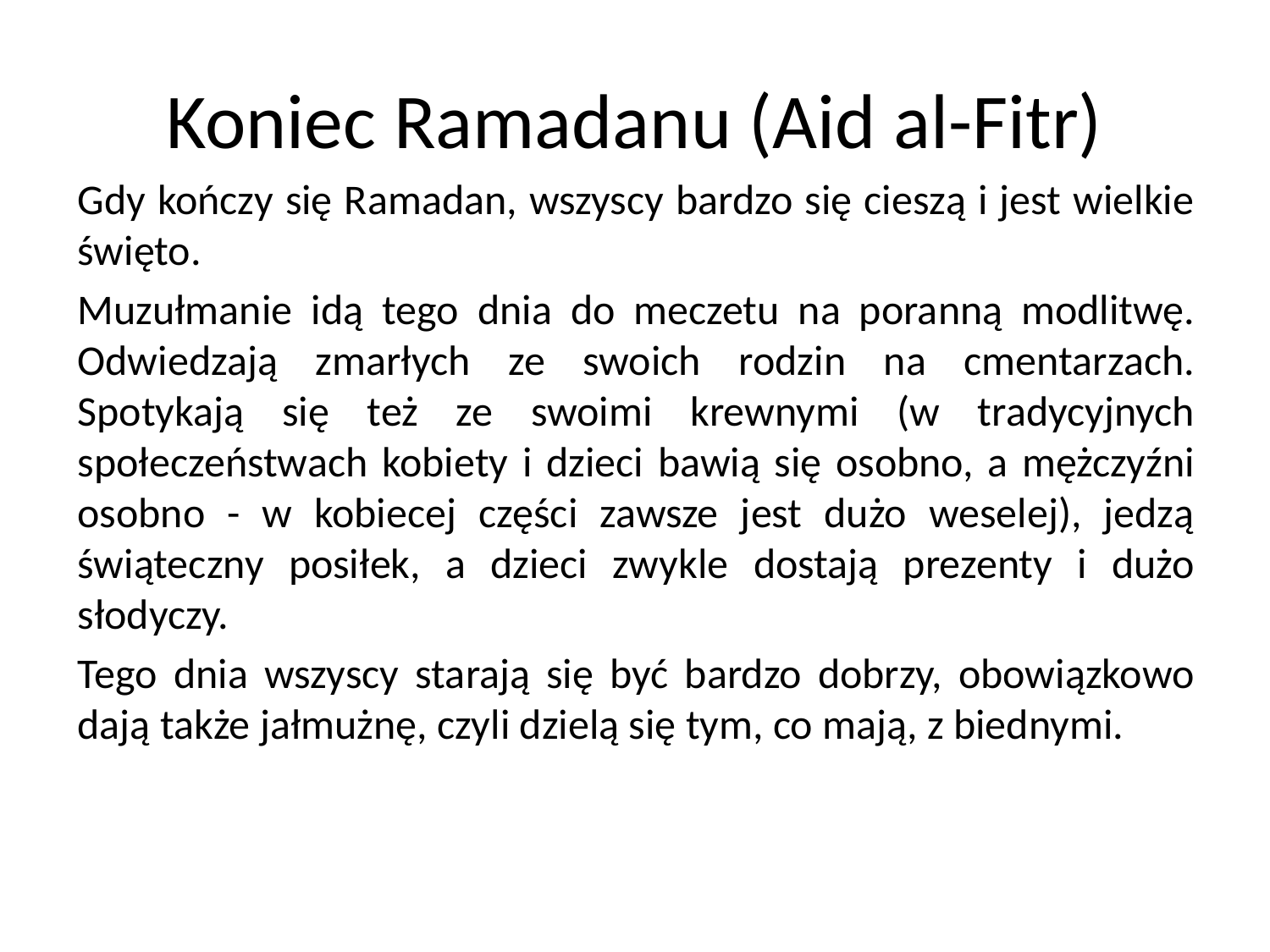

# Koniec Ramadanu (Aid al-Fitr)
Gdy kończy się Ramadan, wszyscy bardzo się cieszą i jest wielkie święto.
Muzułmanie idą tego dnia do meczetu na poranną modlitwę. Odwiedzają zmarłych ze swoich rodzin na cmentarzach. Spotykają się też ze swoimi krewnymi (w tradycyjnych społeczeństwach kobiety i dzieci bawią się osobno, a mężczyźni osobno - w kobiecej części zawsze jest dużo weselej), jedzą świąteczny posiłek, a dzieci zwykle dostają prezenty i dużo słodyczy.
Tego dnia wszyscy starają się być bardzo dobrzy, obowiązkowo dają także jałmużnę, czyli dzielą się tym, co mają, z biednymi.